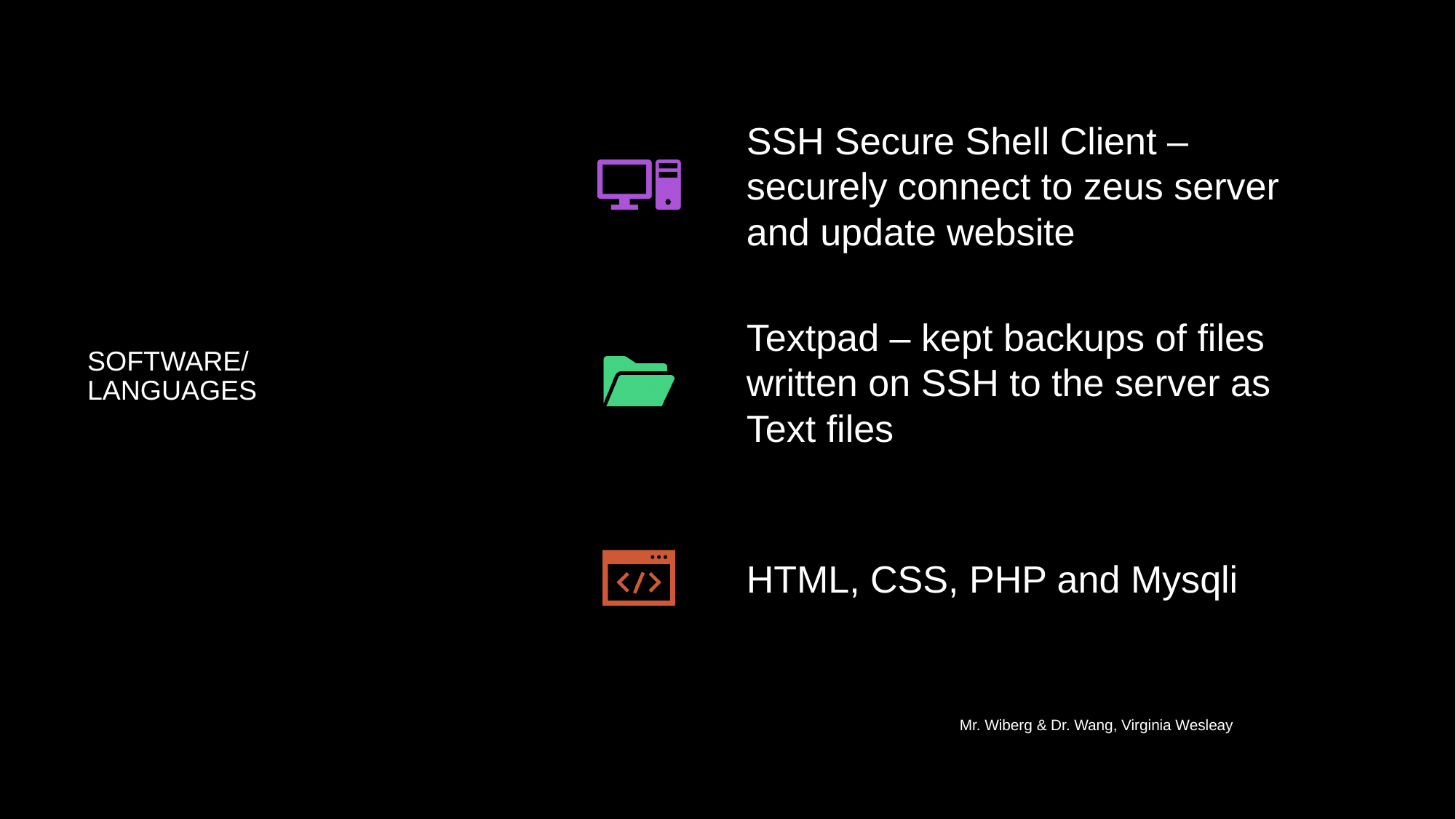

SSH Secure Shell Client – securely connect to zeus server and update website
Textpad – kept backups of files written on SSH to the server as Text files
HTML, CSS, PHP and Mysqli
# Software/Languages
CSCE 2021, July 26-29, 2021 Las Vegas, USA
Mr. Wiberg & Dr. Wang, Virginia Wesleay